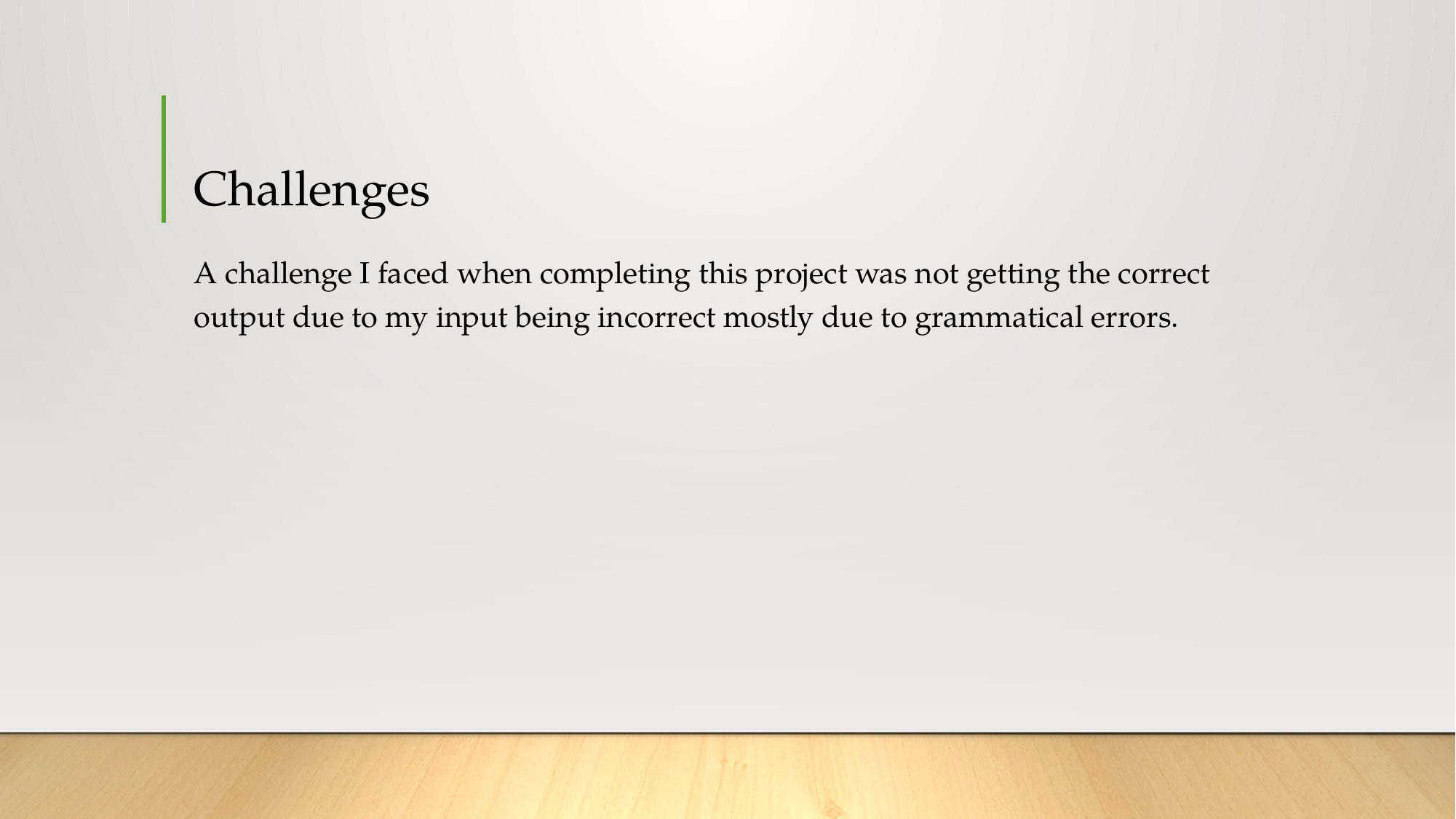

# Challenges
A challenge I faced when completing this project was not getting the correct output due to my input being incorrect mostly due to grammatical errors.